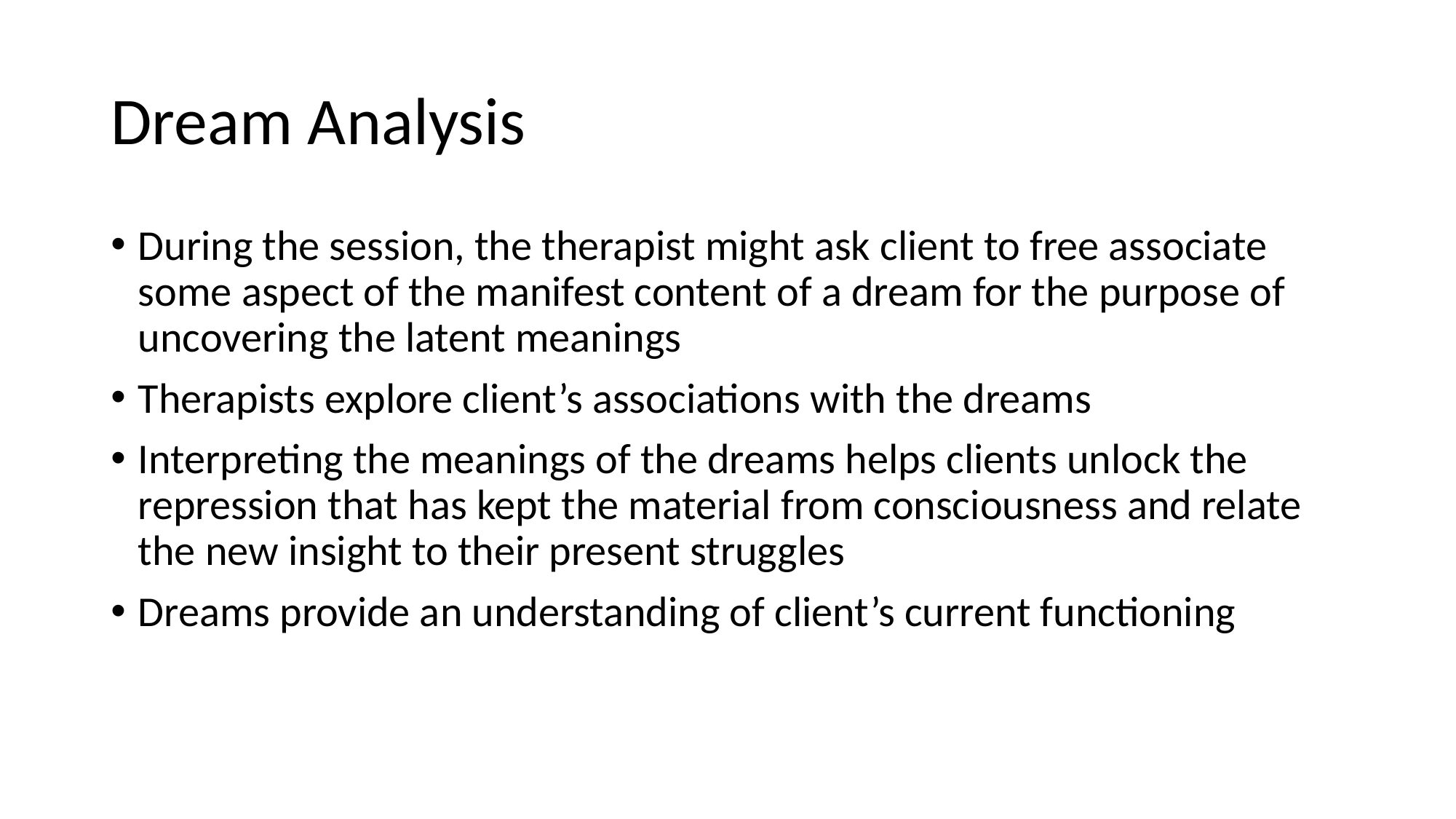

# Dream Analysis
During the session, the therapist might ask client to free associate some aspect of the manifest content of a dream for the purpose of uncovering the latent meanings
Therapists explore client’s associations with the dreams
Interpreting the meanings of the dreams helps clients unlock the repression that has kept the material from consciousness and relate the new insight to their present struggles
Dreams provide an understanding of client’s current functioning